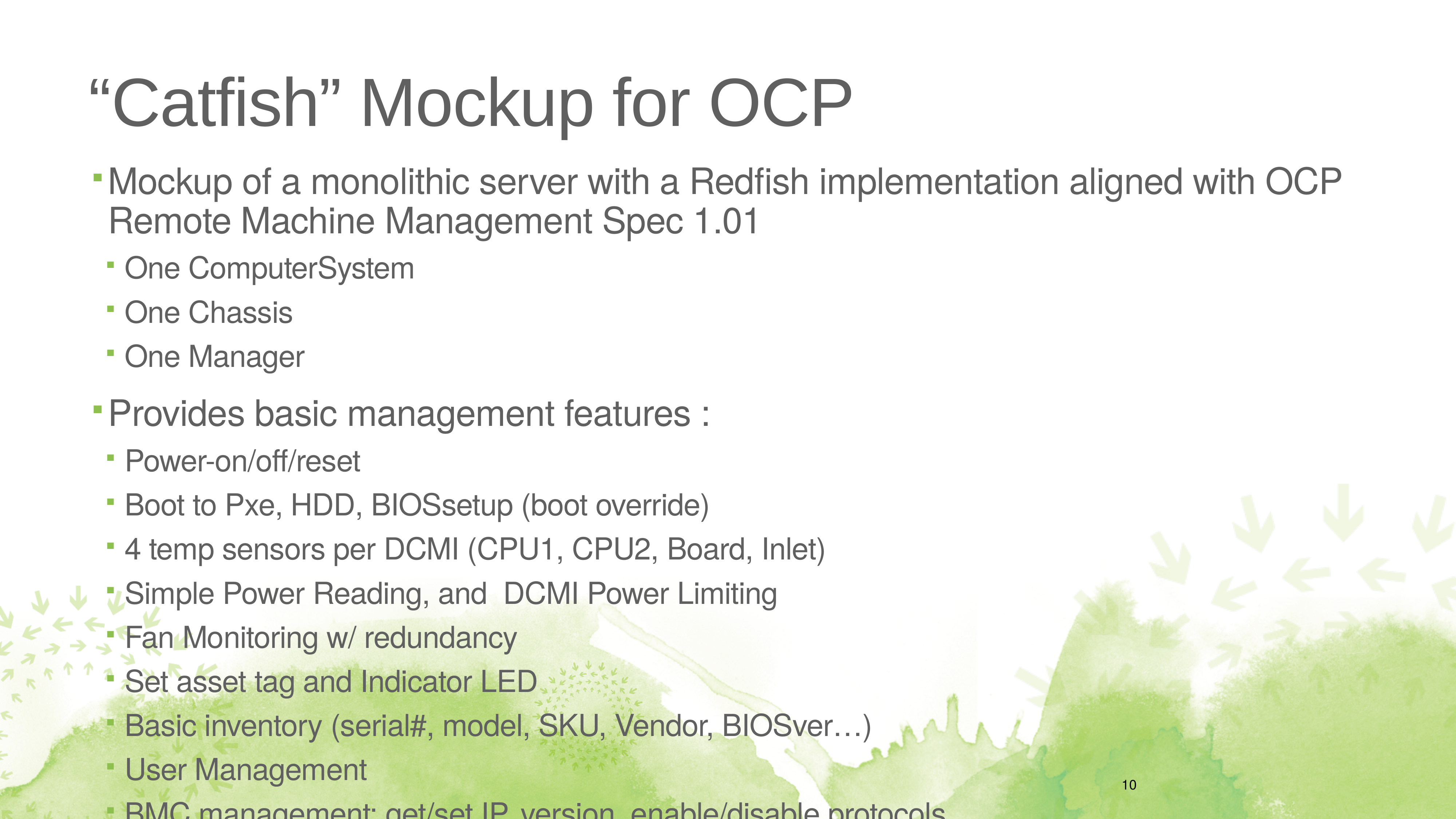

# “Catfish” Mockup for OCP
Mockup of a monolithic server with a Redfish implementation aligned with OCP Remote Machine Management Spec 1.01
One ComputerSystem
One Chassis
One Manager
Provides basic management features :
Power-on/off/reset
Boot to Pxe, HDD, BIOSsetup (boot override)
4 temp sensors per DCMI (CPU1, CPU2, Board, Inlet)
Simple Power Reading, and  DCMI Power Limiting
Fan Monitoring w/ redundancy
Set asset tag and Indicator LED
Basic inventory (serial#, model, SKU, Vendor, BIOSver…)
User Management
BMC management: get/set IP, version, enable/disable protocols

10